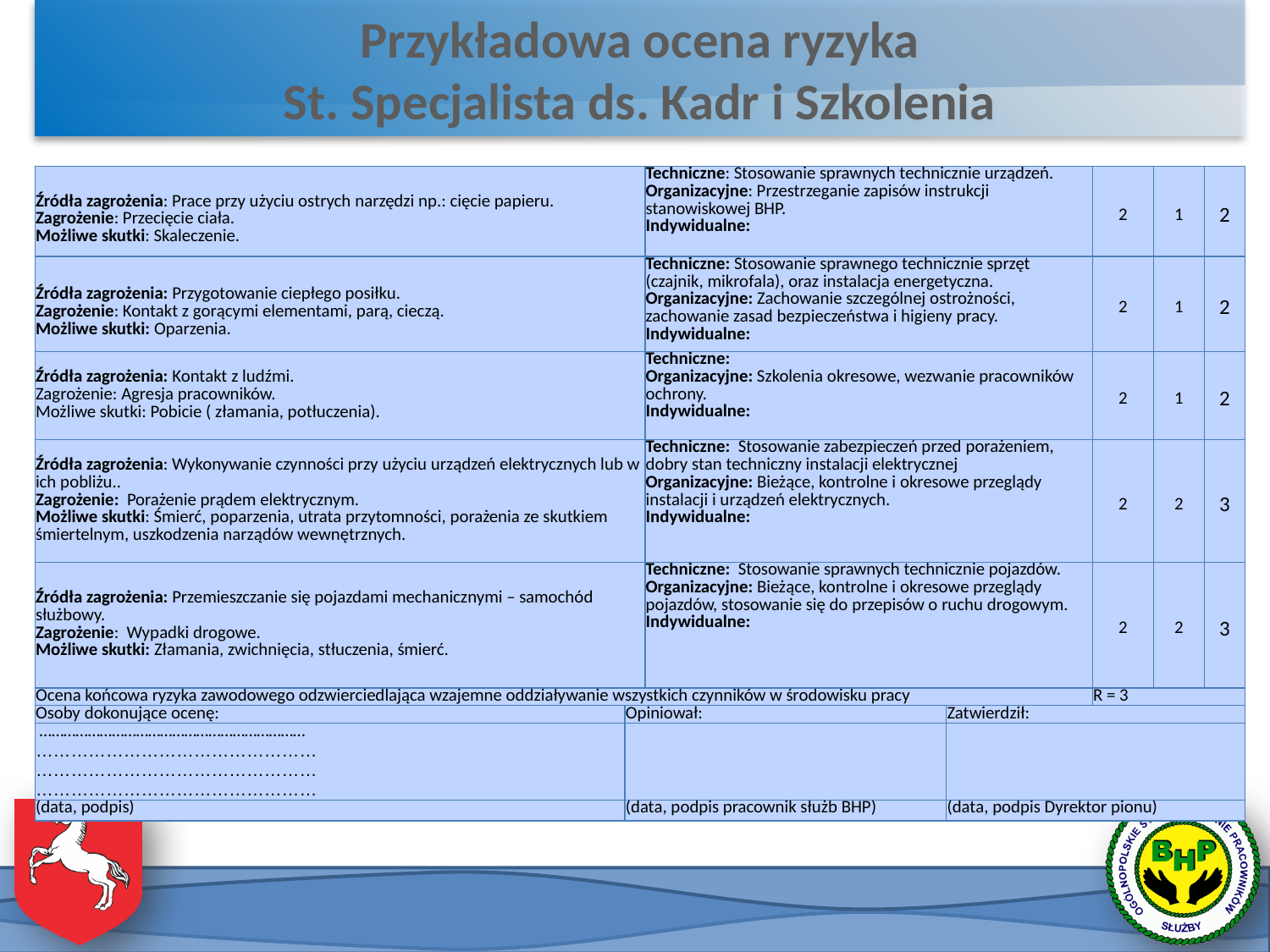

# Przykładowa ocena ryzyka St. Specjalista ds. Kadr i Szkolenia
| Źródła zagrożenia: Prace przy użyciu ostrych narzędzi np.: cięcie papieru. Zagrożenie: Przecięcie ciała. Możliwe skutki: Skaleczenie. |  | Techniczne: Stosowanie sprawnych technicznie urządzeń. Organizacyjne: Przestrzeganie zapisów instrukcji stanowiskowej BHP. Indywidualne: |  | 2 | 1 | 2 |
| --- | --- | --- | --- | --- | --- | --- |
| Źródła zagrożenia: Przygotowanie ciepłego posiłku. Zagrożenie: Kontakt z gorącymi elementami, parą, cieczą. Możliwe skutki: Oparzenia. |  | Techniczne: Stosowanie sprawnego technicznie sprzęt (czajnik, mikrofala), oraz instalacja energetyczna. Organizacyjne: Zachowanie szczególnej ostrożności, zachowanie zasad bezpieczeństwa i higieny pracy. Indywidualne: |  | 2 | 1 | 2 |
| Źródła zagrożenia: Kontakt z ludźmi. Zagrożenie: Agresja pracowników. Możliwe skutki: Pobicie ( złamania, potłuczenia). |  | Techniczne: Organizacyjne: Szkolenia okresowe, wezwanie pracowników ochrony. Indywidualne: |  | 2 | 1 | 2 |
| Źródła zagrożenia: Wykonywanie czynności przy użyciu urządzeń elektrycznych lub w ich pobliżu.. Zagrożenie: Porażenie prądem elektrycznym. Możliwe skutki: Śmierć, poparzenia, utrata przytomności, porażenia ze skutkiem śmiertelnym, uszkodzenia narządów wewnętrznych. |  | Techniczne: Stosowanie zabezpieczeń przed porażeniem, dobry stan techniczny instalacji elektrycznej Organizacyjne: Bieżące, kontrolne i okresowe przeglądy instalacji i urządzeń elektrycznych. Indywidualne: |  | 2 | 2 | 3 |
| Źródła zagrożenia: Przemieszczanie się pojazdami mechanicznymi – samochód służbowy. Zagrożenie: Wypadki drogowe. Możliwe skutki: Złamania, zwichnięcia, stłuczenia, śmierć. |  | Techniczne: Stosowanie sprawnych technicznie pojazdów. Organizacyjne: Bieżące, kontrolne i okresowe przeglądy pojazdów, stosowanie się do przepisów o ruchu drogowym. Indywidualne: |  | 2 | 2 | 3 |
| Ocena końcowa ryzyka zawodowego odzwierciedlająca wzajemne oddziaływanie wszystkich czynników w środowisku pracy |  |  |  | R = 3 |  |  |
| Osoby dokonujące ocenę: | Opiniował: |  | Zatwierdził: |  |  |  |
| ………………………………………………………… ………………………………………… ………………………………………… ………………………………………… |  |  |  |  |  |  |
| (data, podpis) | (data, podpis pracownik służb BHP) |  | (data, podpis Dyrektor pionu) |  |  |  |